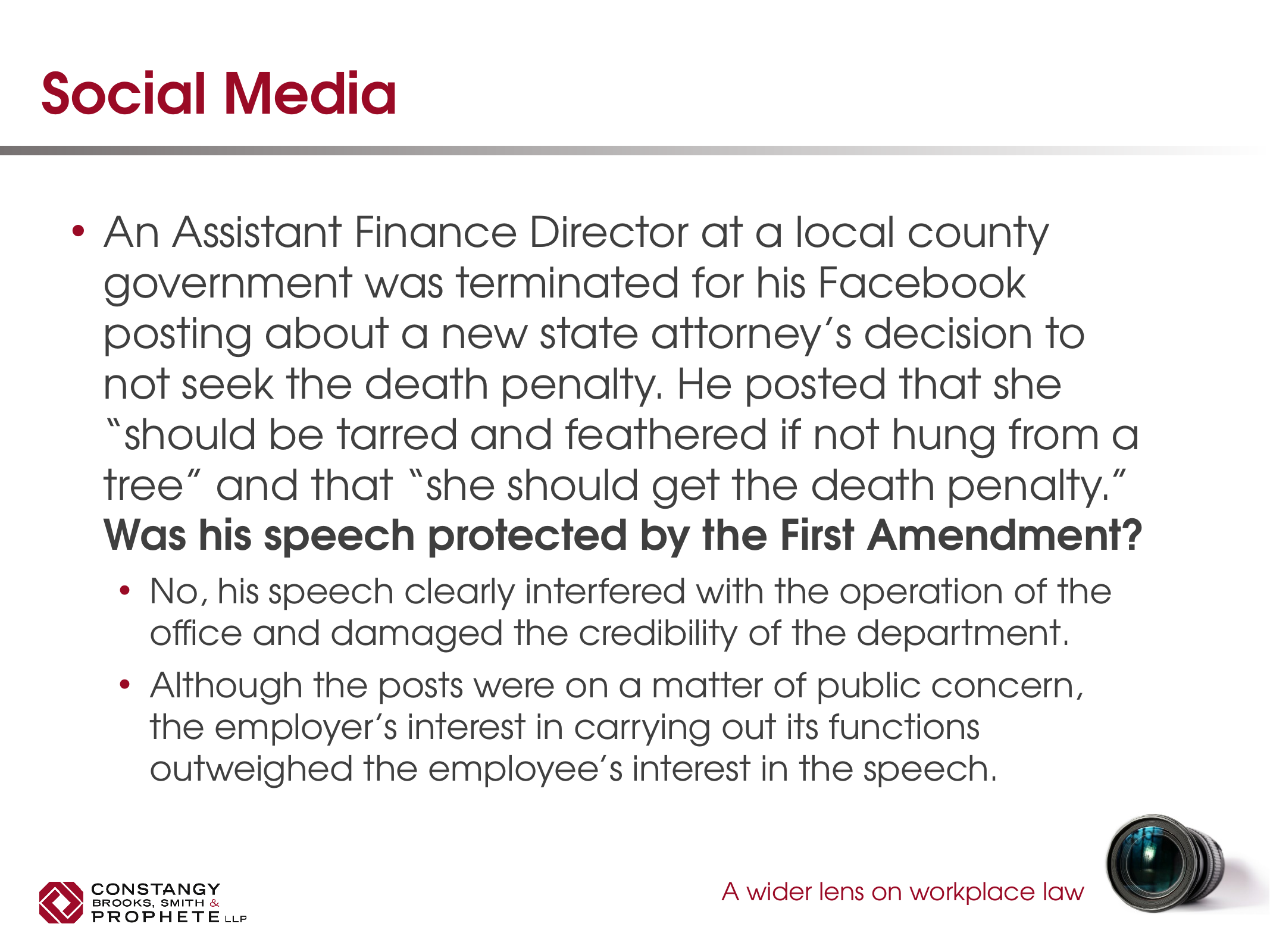

# Social Media
An Assistant Finance Director at a local county government was terminated for his Facebook posting about a new state attorney’s decision to not seek the death penalty. He posted that she “should be tarred and feathered if not hung from a tree” and that “she should get the death penalty.” Was his speech protected by the First Amendment?
No, his speech clearly interfered with the operation of the office and damaged the credibility of the department.
Although the posts were on a matter of public concern, the employer’s interest in carrying out its functions outweighed the employee’s interest in the speech.